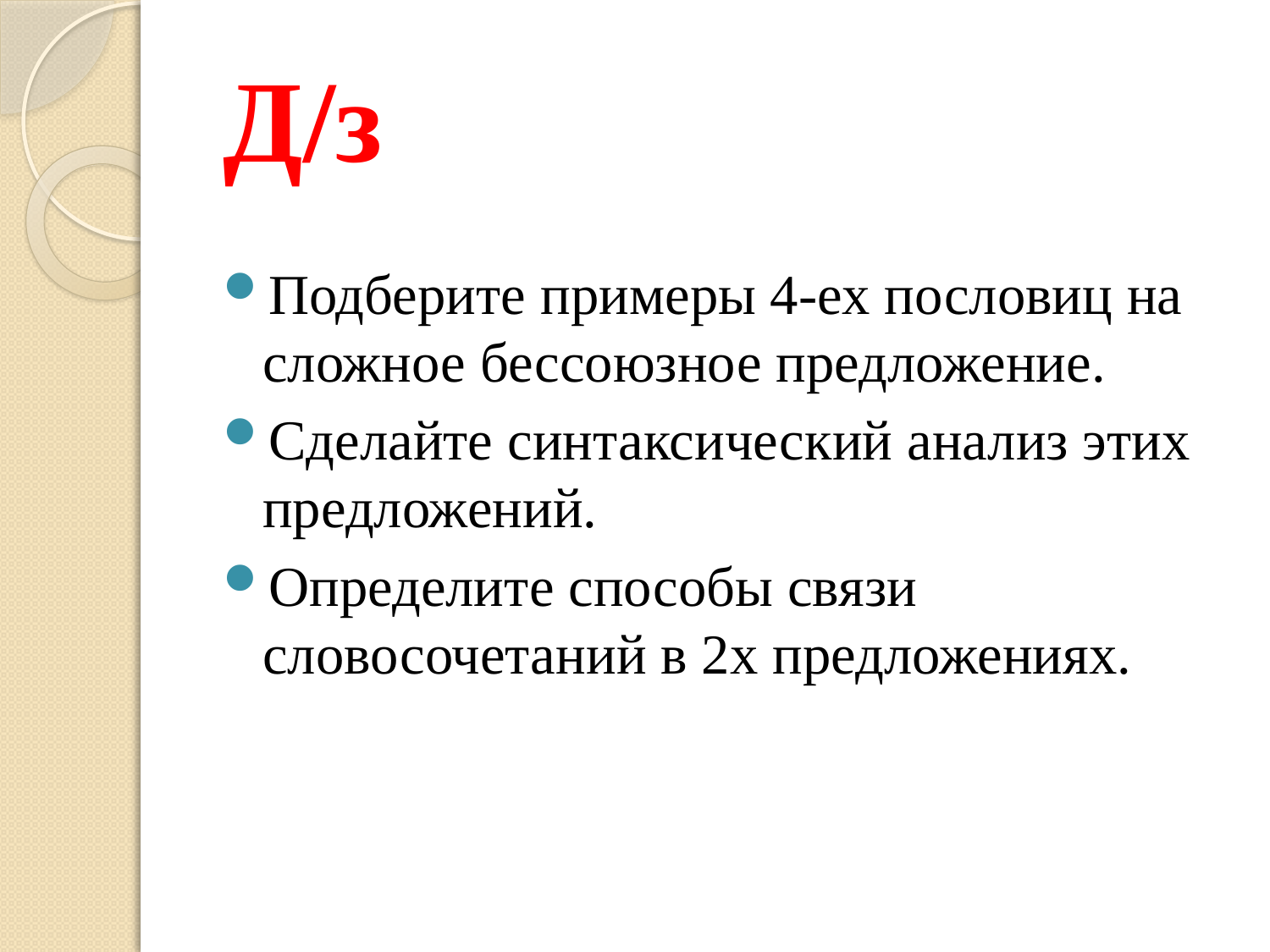

Д/з

Подберите примеры 4-ех пословиц на сложное бессоюзное предложение.
Сделайте синтаксический анализ этих предложений.
Определите способы связи словосочетаний в 2х предложениях.